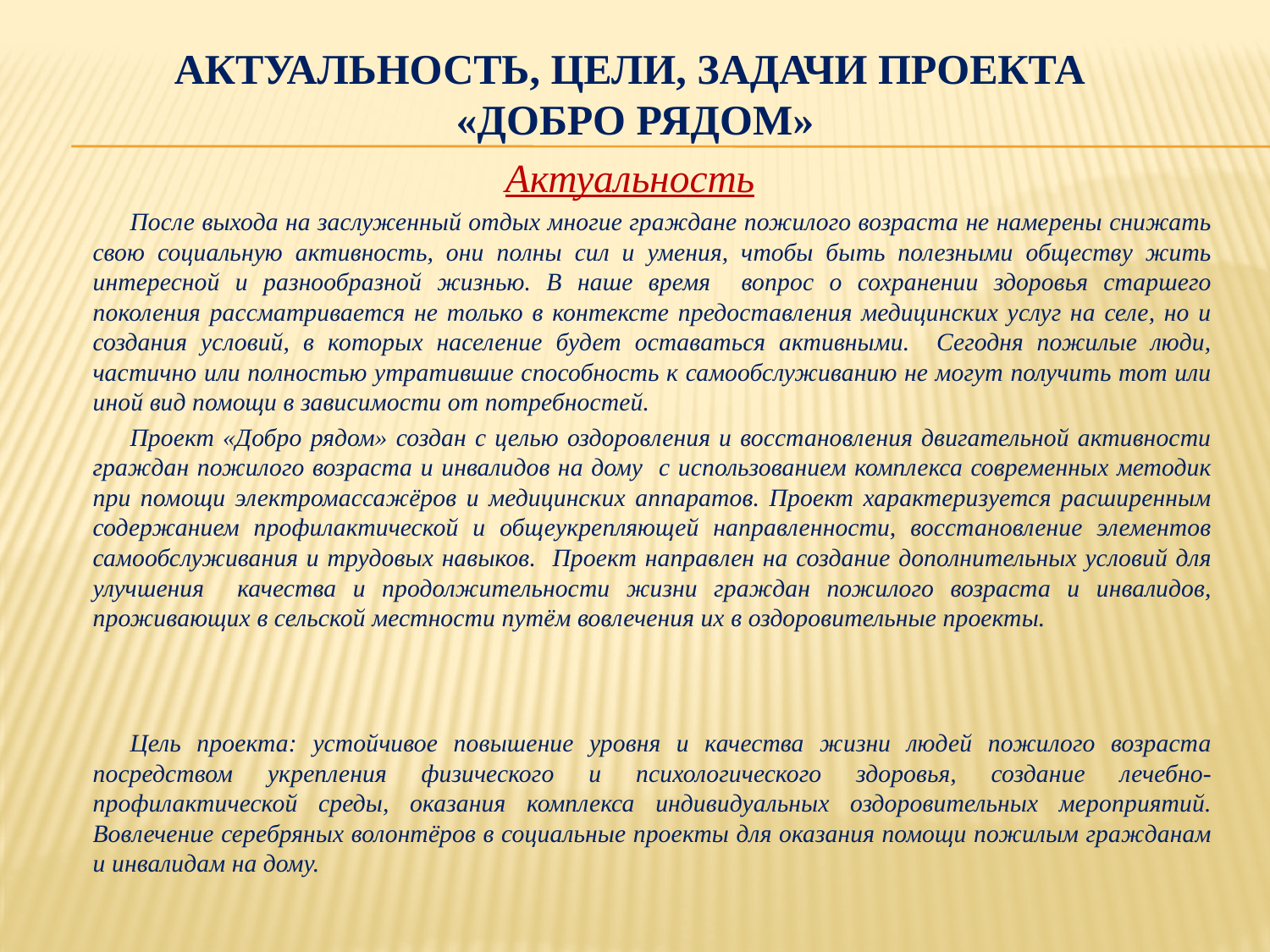

# Актуальность, цели, задачи проекта «Добро рядом»
Актуальность
После выхода на заслуженный отдых многие граждане пожилого возраста не намерены снижать свою социальную активность, они полны сил и умения, чтобы быть полезными обществу жить интересной и разнообразной жизнью. В наше время  вопрос о сохранении здоровья старшего поколения рассматривается не только в контексте предоставления медицинских услуг на селе, но и создания условий, в которых население будет оставаться активными.  Сегодня пожилые люди, частично или полностью утратившие способность к самообслуживанию не могут получить тот или иной вид помощи в зависимости от потребностей.
Проект «Добро рядом» создан с целью оздоровления и восстановления двигательной активности граждан пожилого возраста и инвалидов на дому  с использованием комплекса современных методик при помощи электромассажёров и медицинских аппаратов. Проект характеризуется расширенным содержанием профилактической и общеукрепляющей направленности, восстановление элементов самообслуживания и трудовых навыков.  Проект направлен на создание дополнительных условий для улучшения  качества и продолжительности жизни граждан пожилого возраста и инвалидов, проживающих в сельской местности путём вовлечения их в оздоровительные проекты.
Цель проекта: устойчивое повышение уровня и качества жизни людей пожилого возраста посредством укрепления физического и психологического здоровья, создание лечебно-профилактической среды, оказания комплекса индивидуальных оздоровительных мероприятий. Вовлечение серебряных волонтёров в социальные проекты для оказания помощи пожилым гражданам и инвалидам на дому.